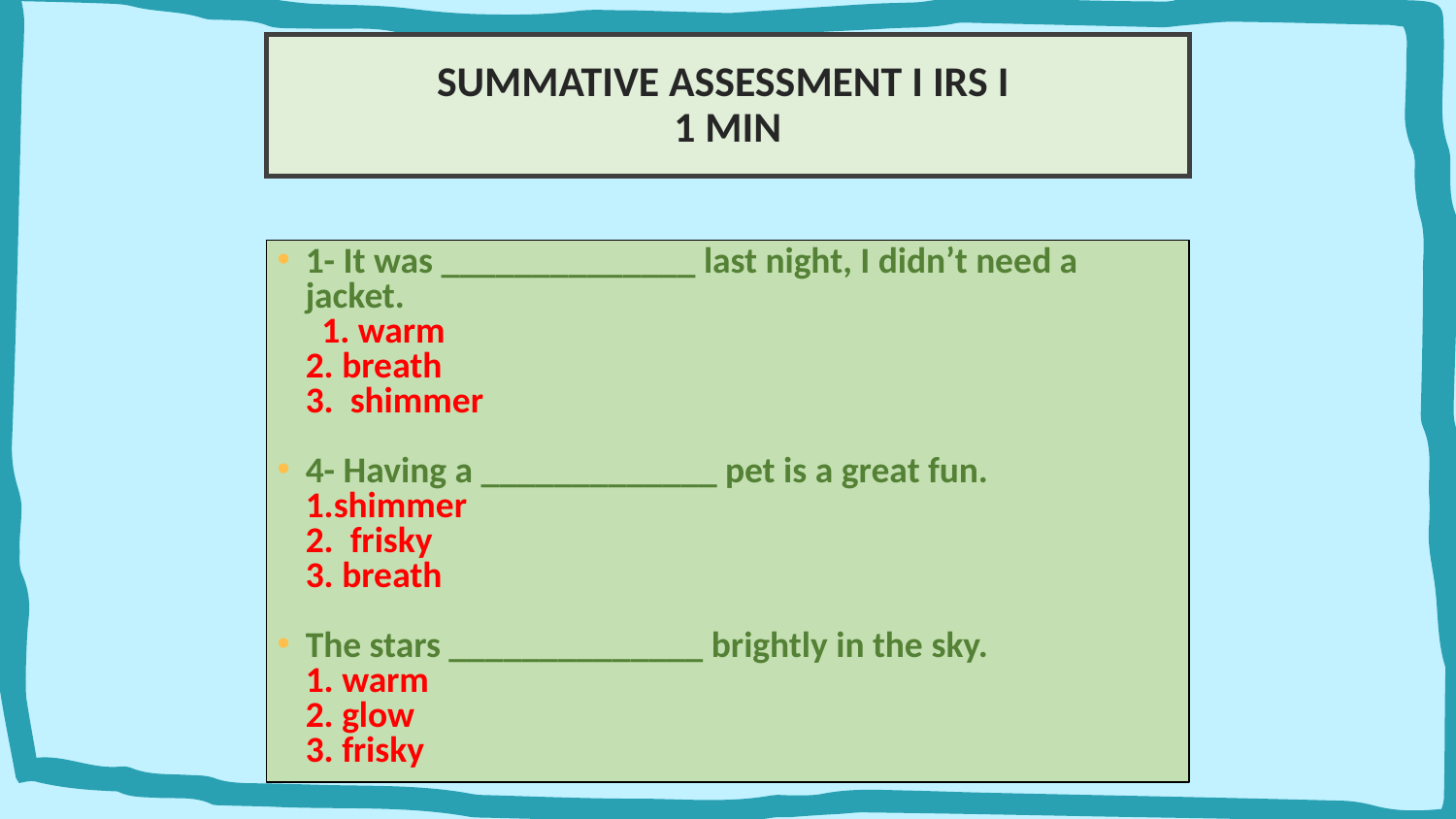

SUMMATIVE ASSESSMENT I IRS I
1 MIN
1- It was ______________ last night, I didn’t need a jacket.
  1. warm
2. breath
3.  shimmer

4- Having a _____________ pet is a great fun.
1.shimmer
2.  frisky
3. breath

The stars ______________ brightly in the sky.
1. warm
2. glow
3. frisky